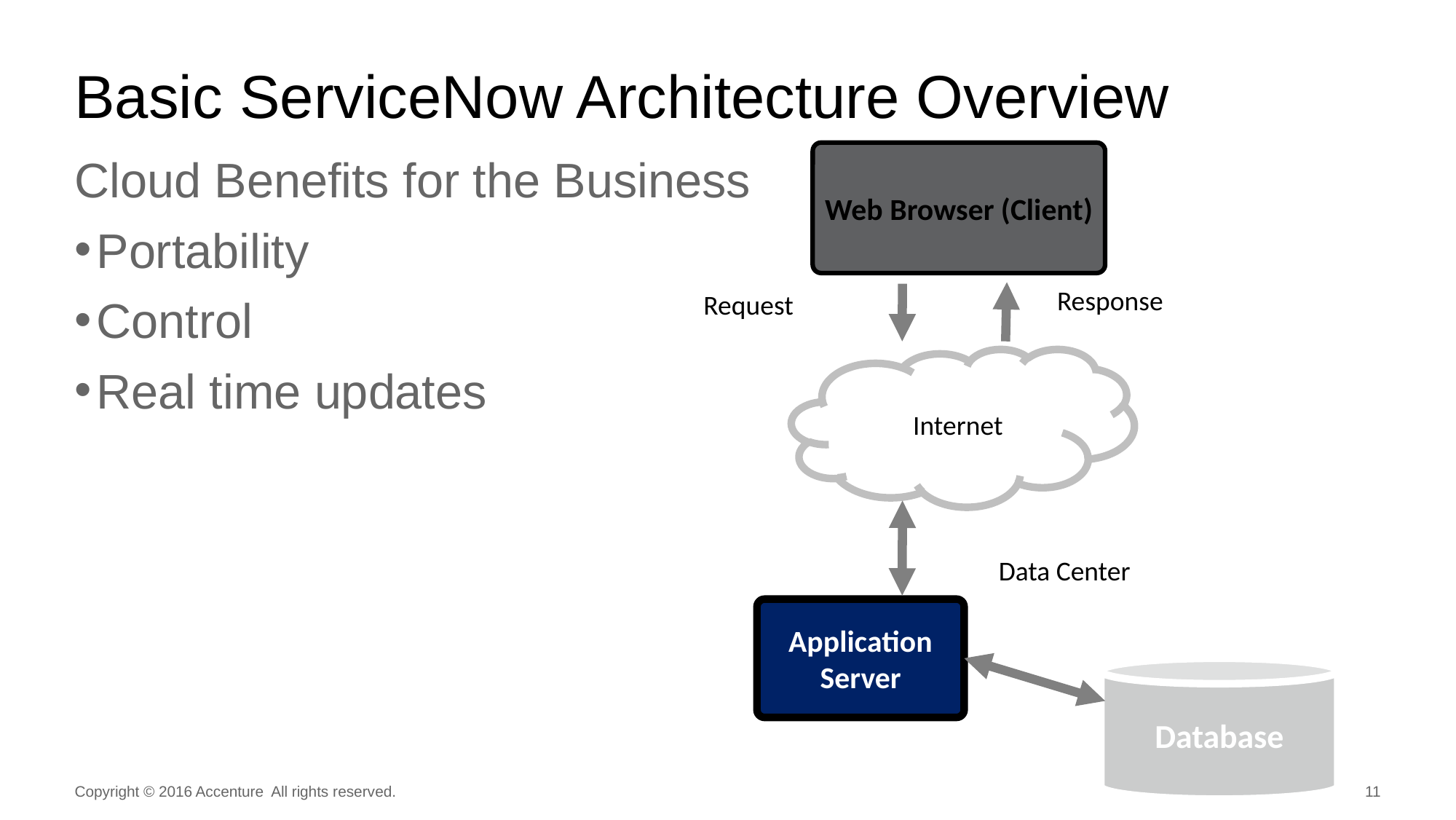

# Basic ServiceNow Architecture Overview
Cloud Benefits for the Business
Portability
Control
Real time updates
Web Browser (Client)
Response
Request

Internet
Data Center
Application Server
Database
Copyright © 2016 Accenture  All rights reserved.
11